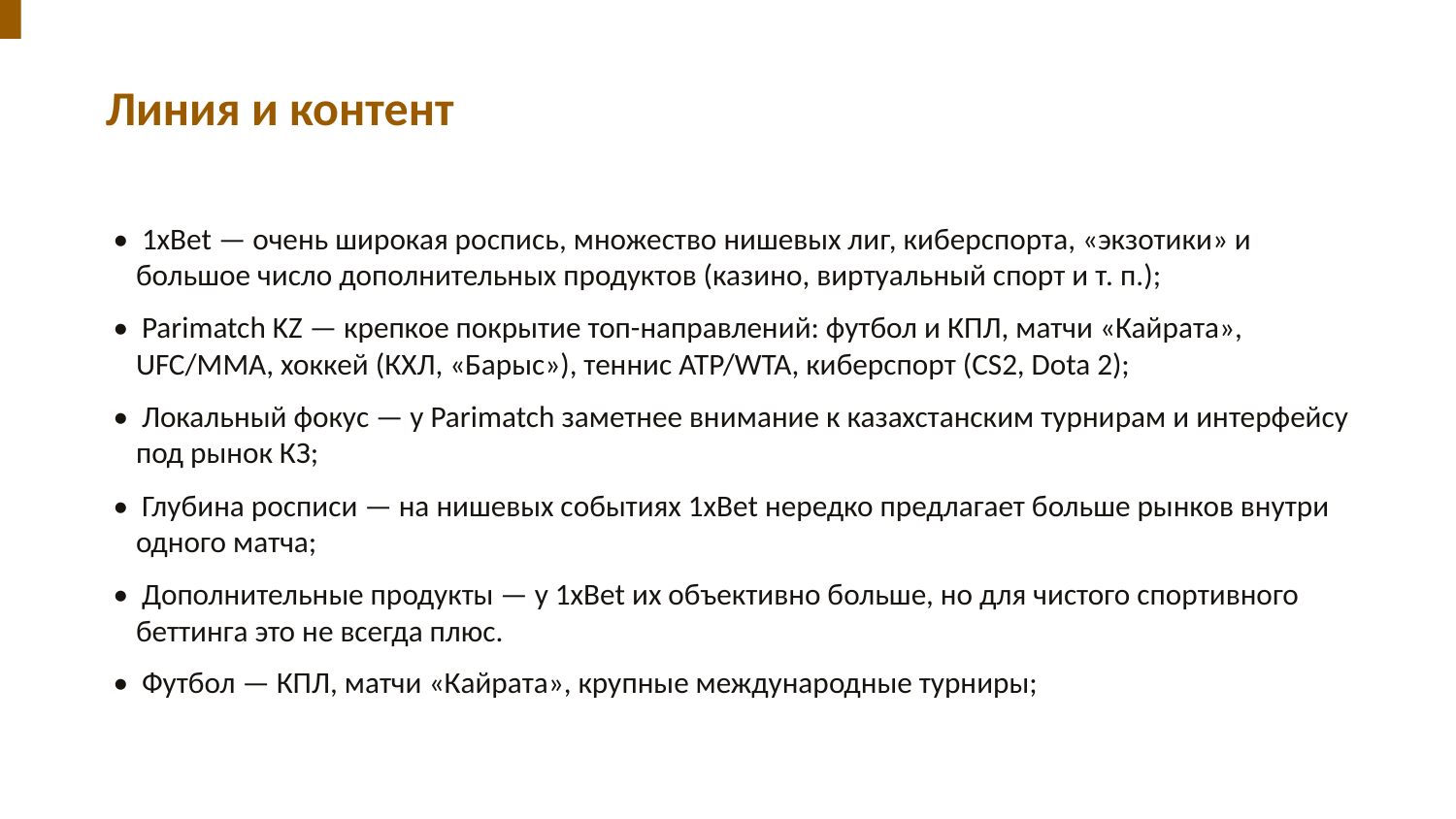

Линия и контент
•  1xBet — очень широкая роспись, множество нишевых лиг, киберспорта, «экзотики» и большое число дополнительных продуктов (казино, виртуальный спорт и т. п.);
•  Parimatch KZ — крепкое покрытие топ-направлений: футбол и КПЛ, матчи «Кайрата», UFC/ММА, хоккей (КХЛ, «Барыс»), теннис ATP/WTA, киберспорт (CS2, Dota 2);
•  Локальный фокус — у Parimatch заметнее внимание к казахстанским турнирам и интерфейсу под рынок КЗ;
•  Глубина росписи — на нишевых событиях 1xBet нередко предлагает больше рынков внутри одного матча;
•  Дополнительные продукты — у 1xBet их объективно больше, но для чистого спортивного беттинга это не всегда плюс.
•  Футбол — КПЛ, матчи «Кайрата», крупные международные турниры;